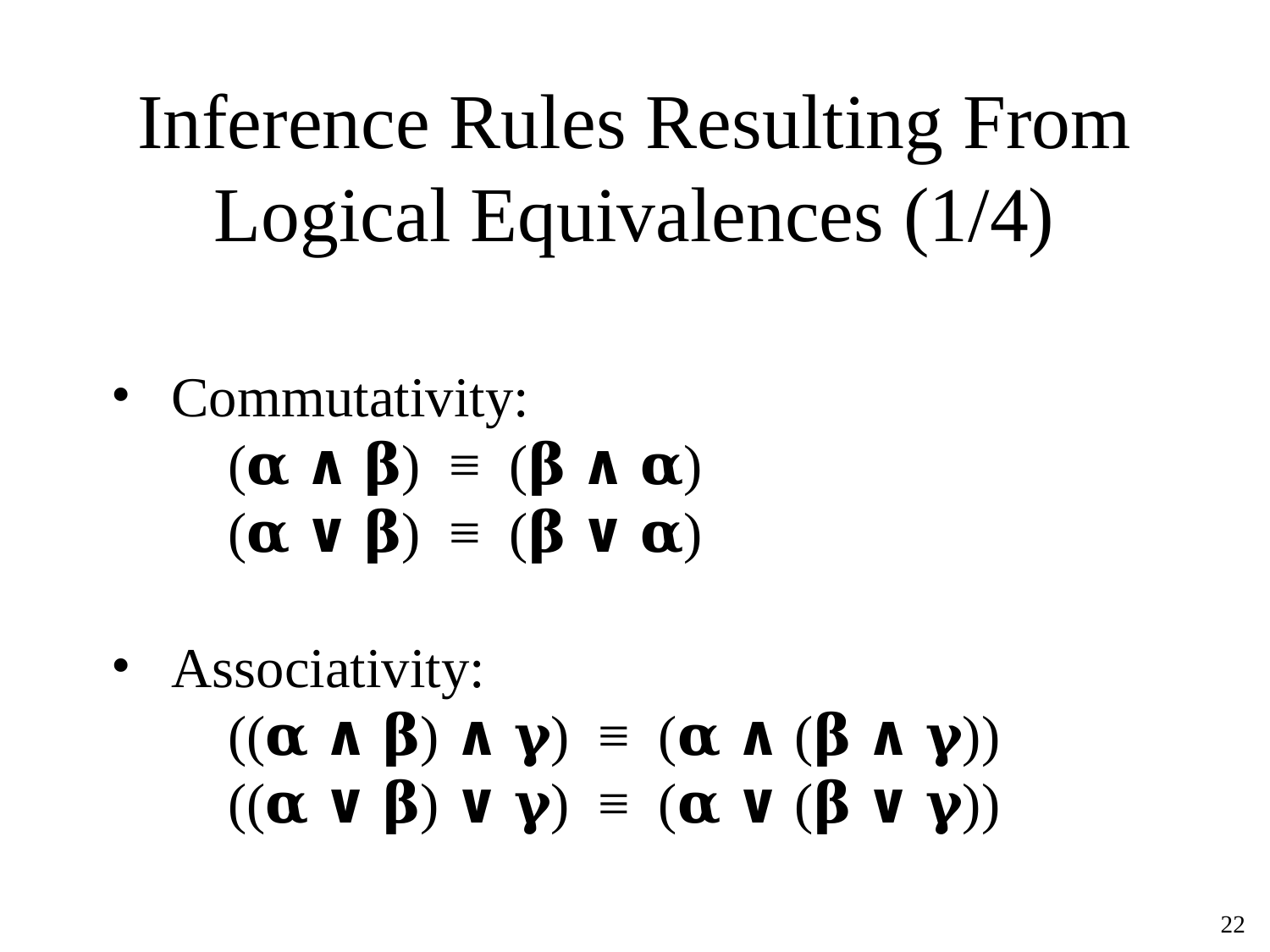

# Inference Rules Resulting From Logical Equivalences (1/4)

Commutativity:
    (𝛂 ∧ 𝛃)  ≡  (𝛃 ∧ 𝛂)
    (𝛂 ∨ 𝛃)  ≡  (𝛃 ∨ 𝛂)
Associativity:
    ((𝛂 ∧ 𝛃) ∧ 𝛄)  ≡  (𝛂 ∧ (𝛃 ∧ 𝛄))
    ((𝛂 ∨ 𝛃) ∨ 𝛄)  ≡  (𝛂 ∨ (𝛃 ∨ 𝛄))
22